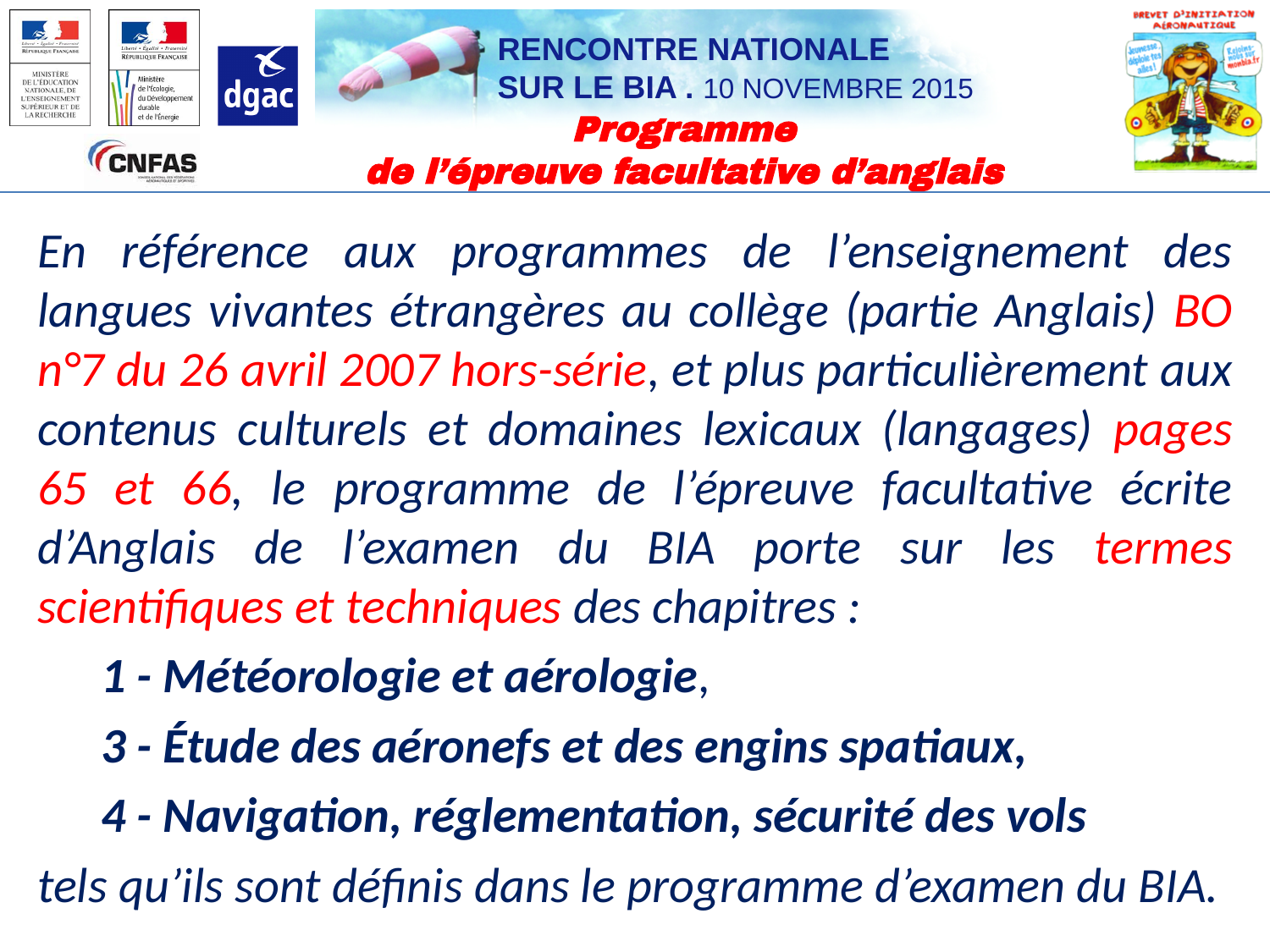

Programme
de l’épreuve facultative d’anglais
En référence aux programmes de l’enseignement des langues vivantes étrangères au collège (partie Anglais) BO n°7 du 26 avril 2007 hors-série, et plus particulièrement aux contenus culturels et domaines lexicaux (langages) pages 65 et 66, le programme de l’épreuve facultative écrite d’Anglais de l’examen du BIA porte sur les termes scientifiques et techniques des chapitres :
1 - Météorologie et aérologie,
3 - Étude des aéronefs et des engins spatiaux,
4 - Navigation, réglementation, sécurité des vols
tels qu’ils sont définis dans le programme d’examen du BIA.